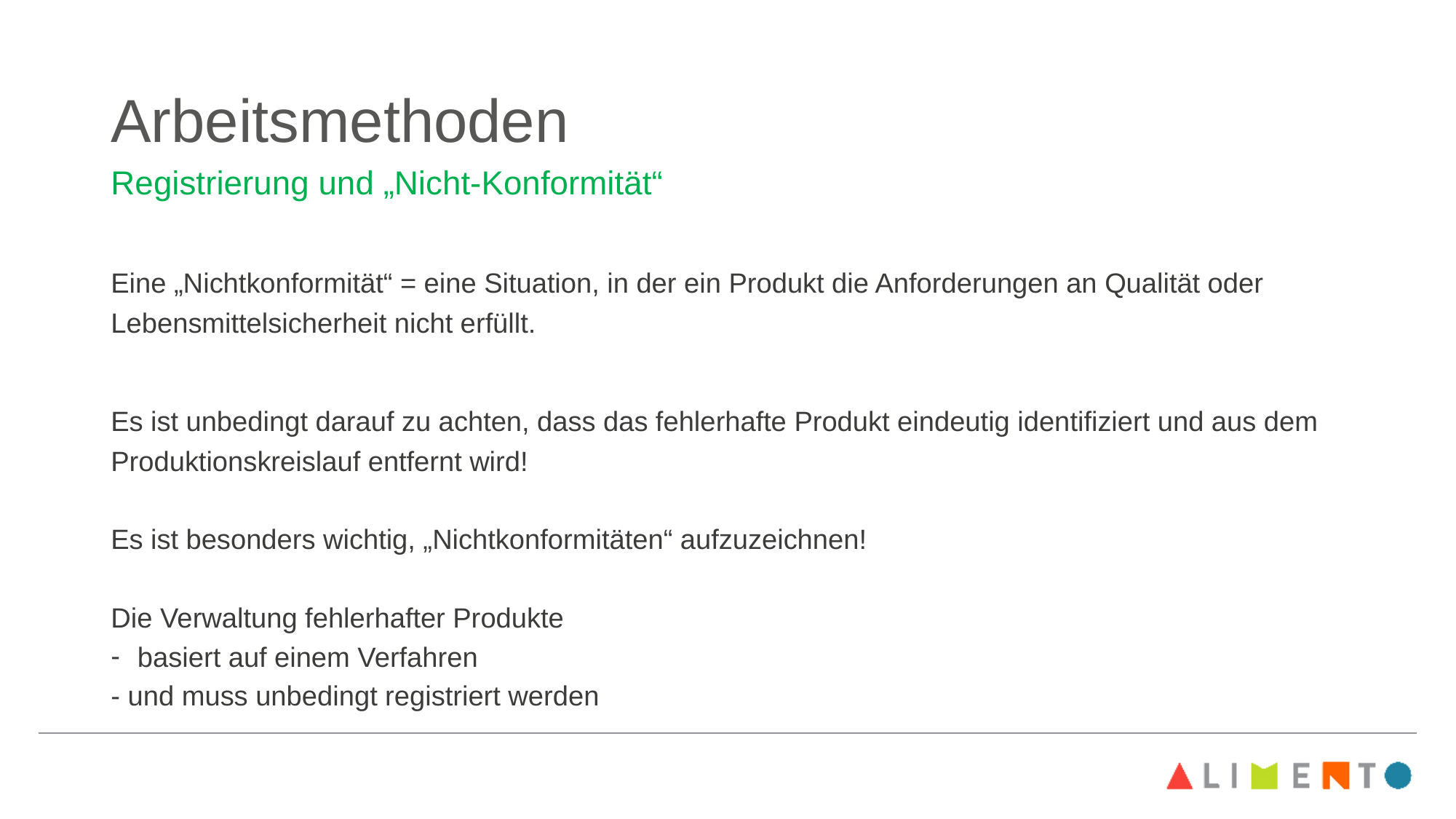

# Arbeitsmethoden
Registrierung und „Nicht-Konformität“
Eine „Nichtkonformität“ = eine Situation, in der ein Produkt die Anforderungen an Qualität oder Lebensmittelsicherheit nicht erfüllt.

Es ist unbedingt darauf zu achten, dass das fehlerhafte Produkt eindeutig identifiziert und aus dem Produktionskreislauf entfernt wird!

Es ist besonders wichtig, „Nichtkonformitäten“ aufzuzeichnen!

Die Verwaltung fehlerhafter Produkte
basiert auf einem Verfahren
- und muss unbedingt registriert werden